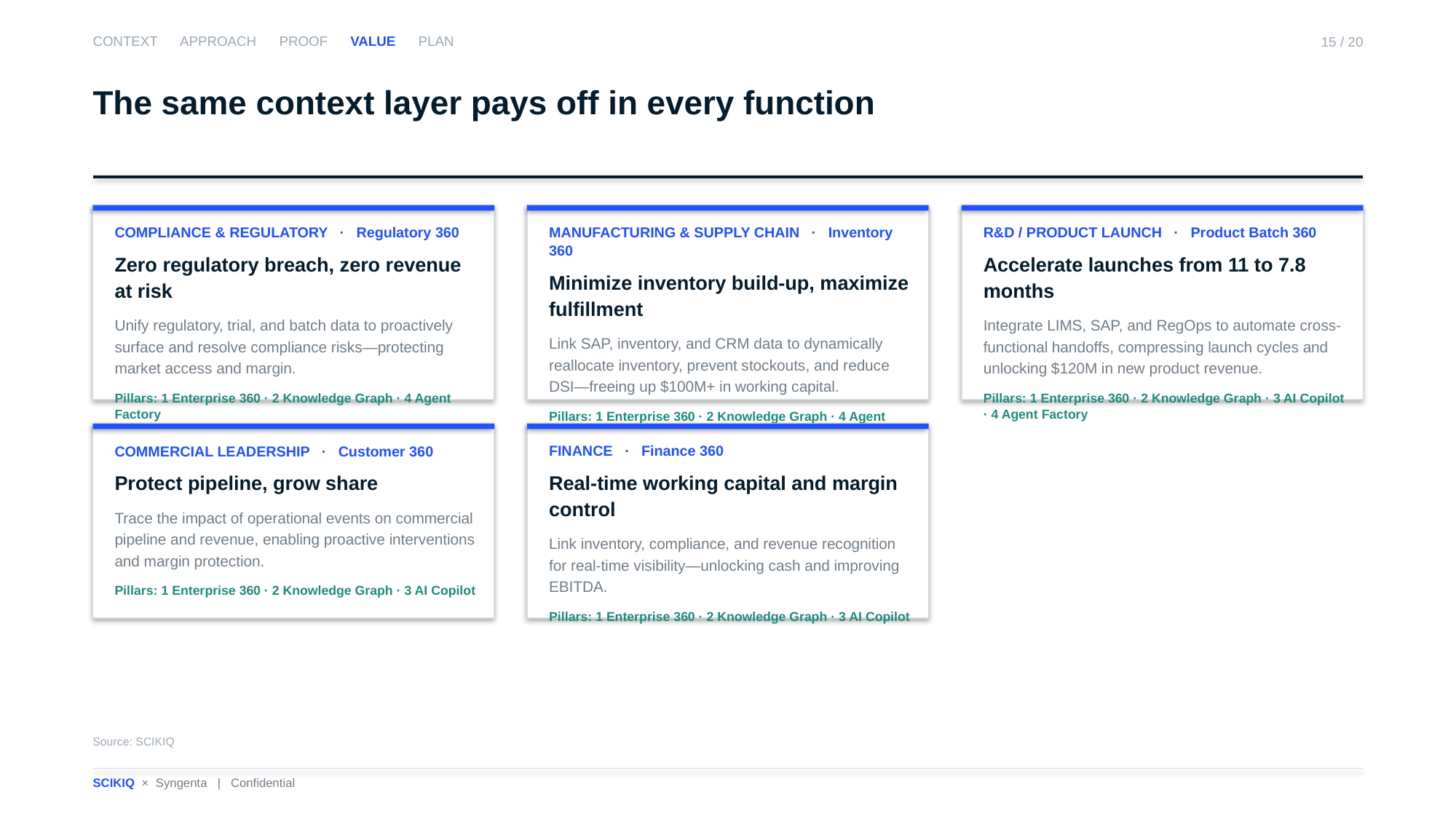

CONTEXT      APPROACH      PROOF      VALUE      PLAN
15 / 20
The same context layer pays off in every function

COMPLIANCE & REGULATORY   ·   Regulatory 360
Zero regulatory breach, zero revenue at risk
Unify regulatory, trial, and batch data to proactively surface and resolve compliance risks—protecting market access and margin.
Pillars: 1 Enterprise 360 · 2 Knowledge Graph · 4 Agent Factory
MANUFACTURING & SUPPLY CHAIN   ·   Inventory 360
Minimize inventory build-up, maximize fulfillment
Link SAP, inventory, and CRM data to dynamically reallocate inventory, prevent stockouts, and reduce DSI—freeing up $100M+ in working capital.
Pillars: 1 Enterprise 360 · 2 Knowledge Graph · 4 Agent Factory
R&D / PRODUCT LAUNCH   ·   Product Batch 360
Accelerate launches from 11 to 7.8 months
Integrate LIMS, SAP, and RegOps to automate cross-functional handoffs, compressing launch cycles and unlocking $120M in new product revenue.
Pillars: 1 Enterprise 360 · 2 Knowledge Graph · 3 AI Copilot · 4 Agent Factory

COMMERCIAL LEADERSHIP   ·   Customer 360
Protect pipeline, grow share
Trace the impact of operational events on commercial pipeline and revenue, enabling proactive interventions and margin protection.
Pillars: 1 Enterprise 360 · 2 Knowledge Graph · 3 AI Copilot
FINANCE   ·   Finance 360
Real-time working capital and margin control
Link inventory, compliance, and revenue recognition for real-time visibility—unlocking cash and improving EBITDA.
Pillars: 1 Enterprise 360 · 2 Knowledge Graph · 3 AI Copilot
Source: SCIKIQ
SCIKIQ  ×  Syngenta   |   Confidential